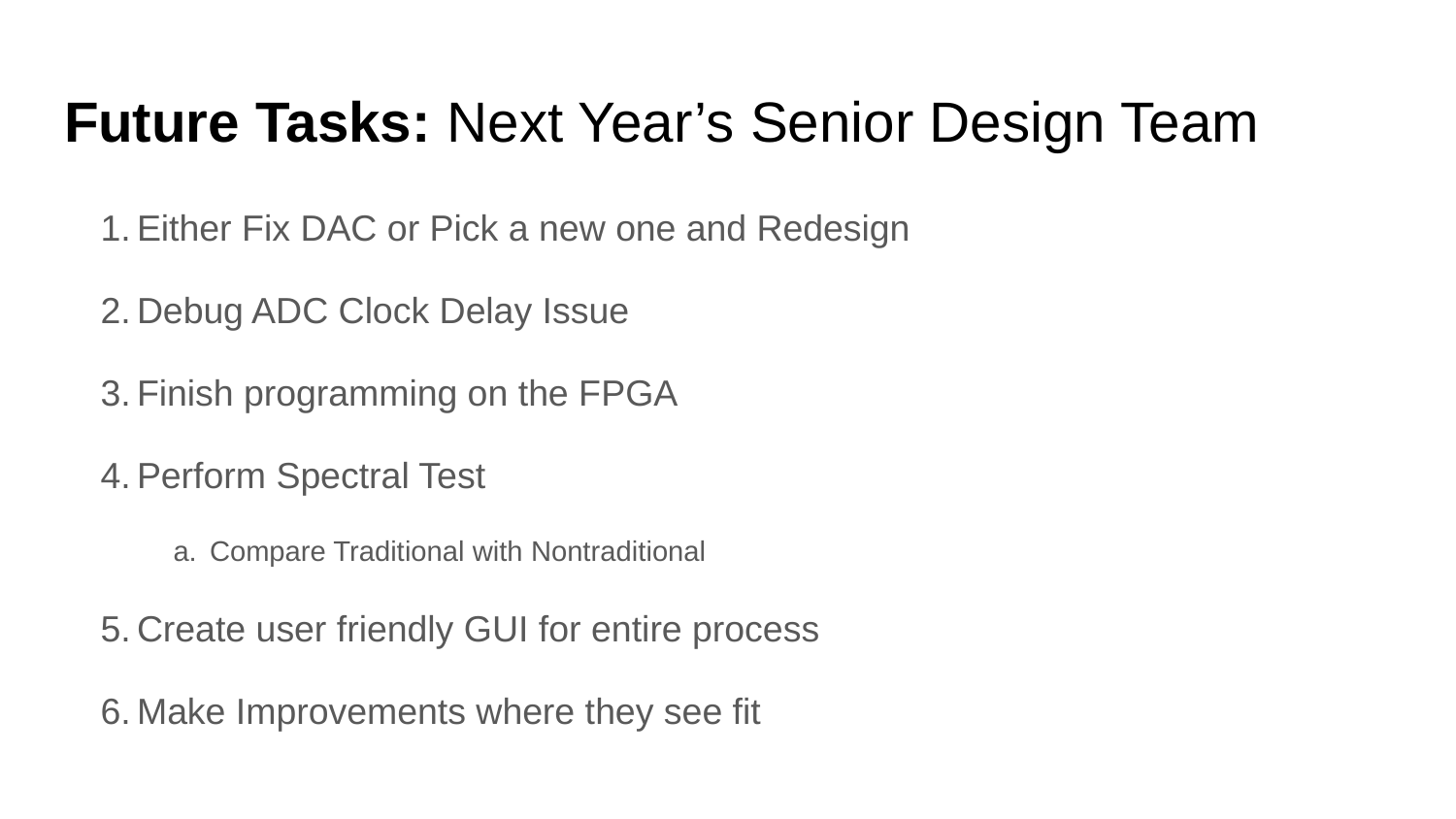

# Future Tasks: Next Year’s Senior Design Team
Either Fix DAC or Pick a new one and Redesign
Debug ADC Clock Delay Issue
Finish programming on the FPGA
Perform Spectral Test
Compare Traditional with Nontraditional
Create user friendly GUI for entire process
Make Improvements where they see fit